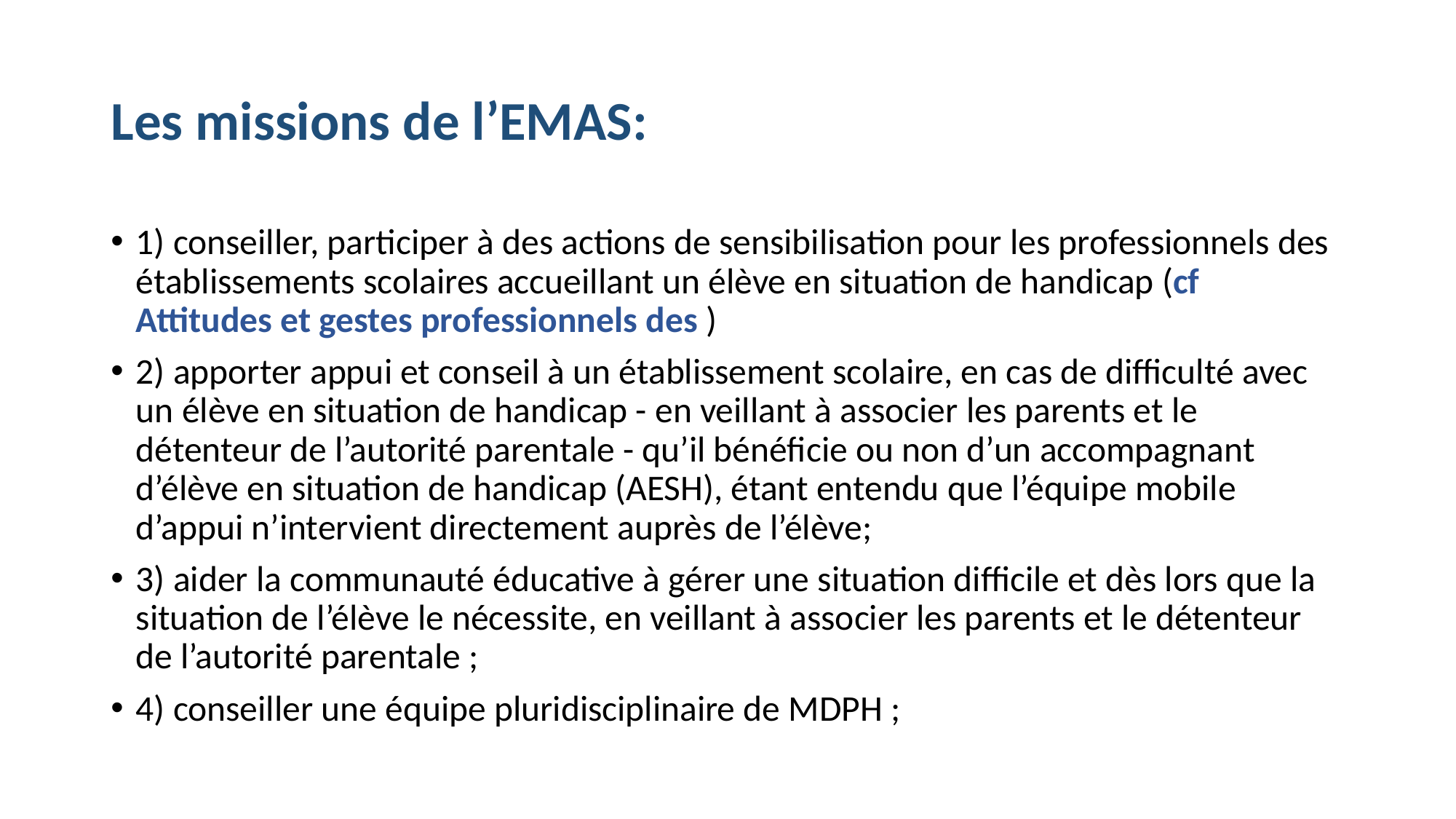

# Les missions de l’EMAS:
1) conseiller, participer à des actions de sensibilisation pour les professionnels des établissements scolaires accueillant un élève en situation de handicap (cf Attitudes et gestes professionnels des )
2) apporter appui et conseil à un établissement scolaire, en cas de difficulté avec un élève en situation de handicap - en veillant à associer les parents et le détenteur de l’autorité parentale - qu’il bénéficie ou non d’un accompagnant d’élève en situation de handicap (AESH), étant entendu que l’équipe mobile d’appui n’intervient directement auprès de l’élève;
3) aider la communauté éducative à gérer une situation difficile et dès lors que la situation de l’élève le nécessite, en veillant à associer les parents et le détenteur de l’autorité parentale ;
4) conseiller une équipe pluridisciplinaire de MDPH ;